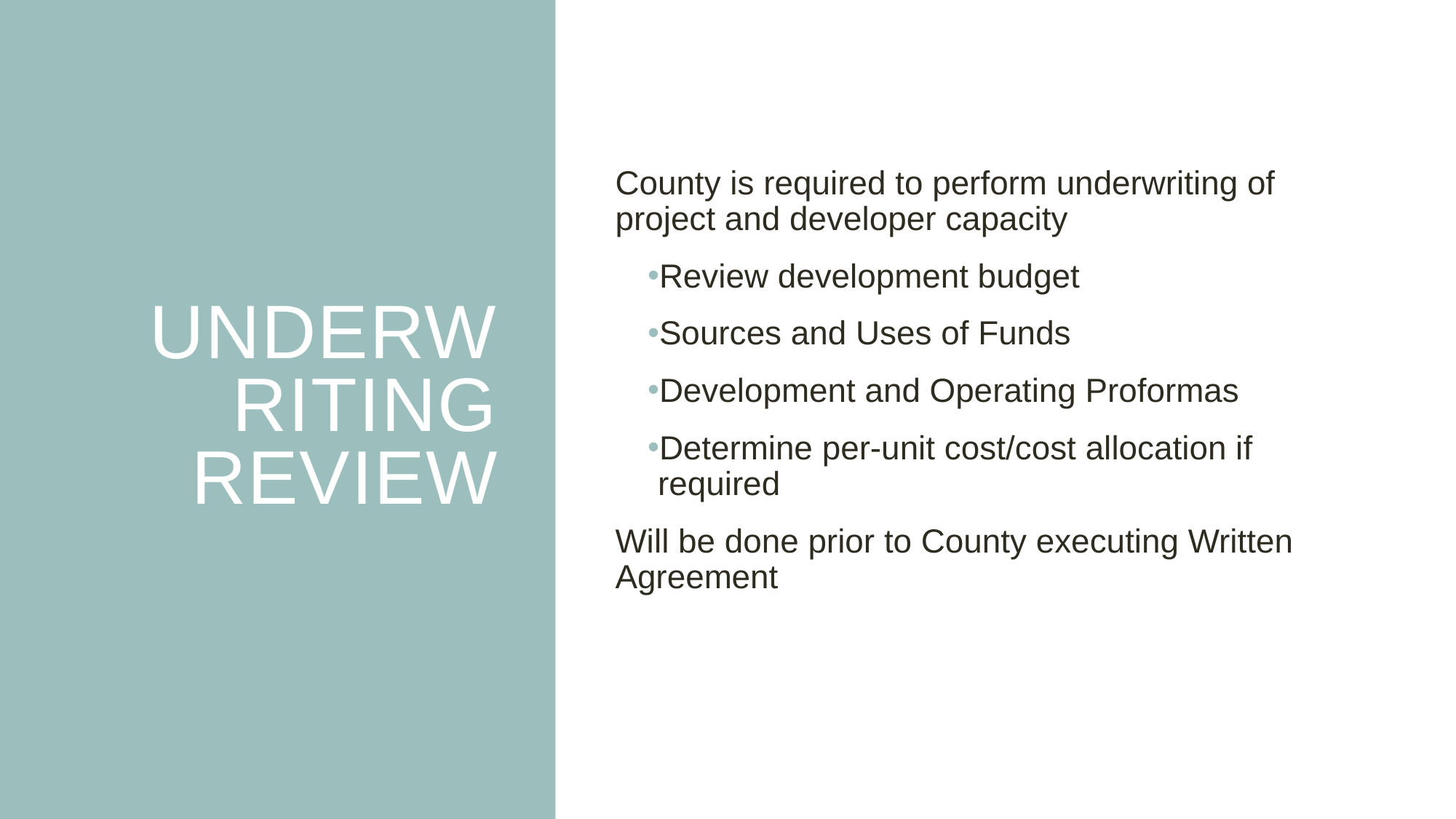

# Underwriting Review
County is required to perform underwriting of project and developer capacity
Review development budget
Sources and Uses of Funds
Development and Operating Proformas
Determine per-unit cost/cost allocation if required
Will be done prior to County executing Written Agreement